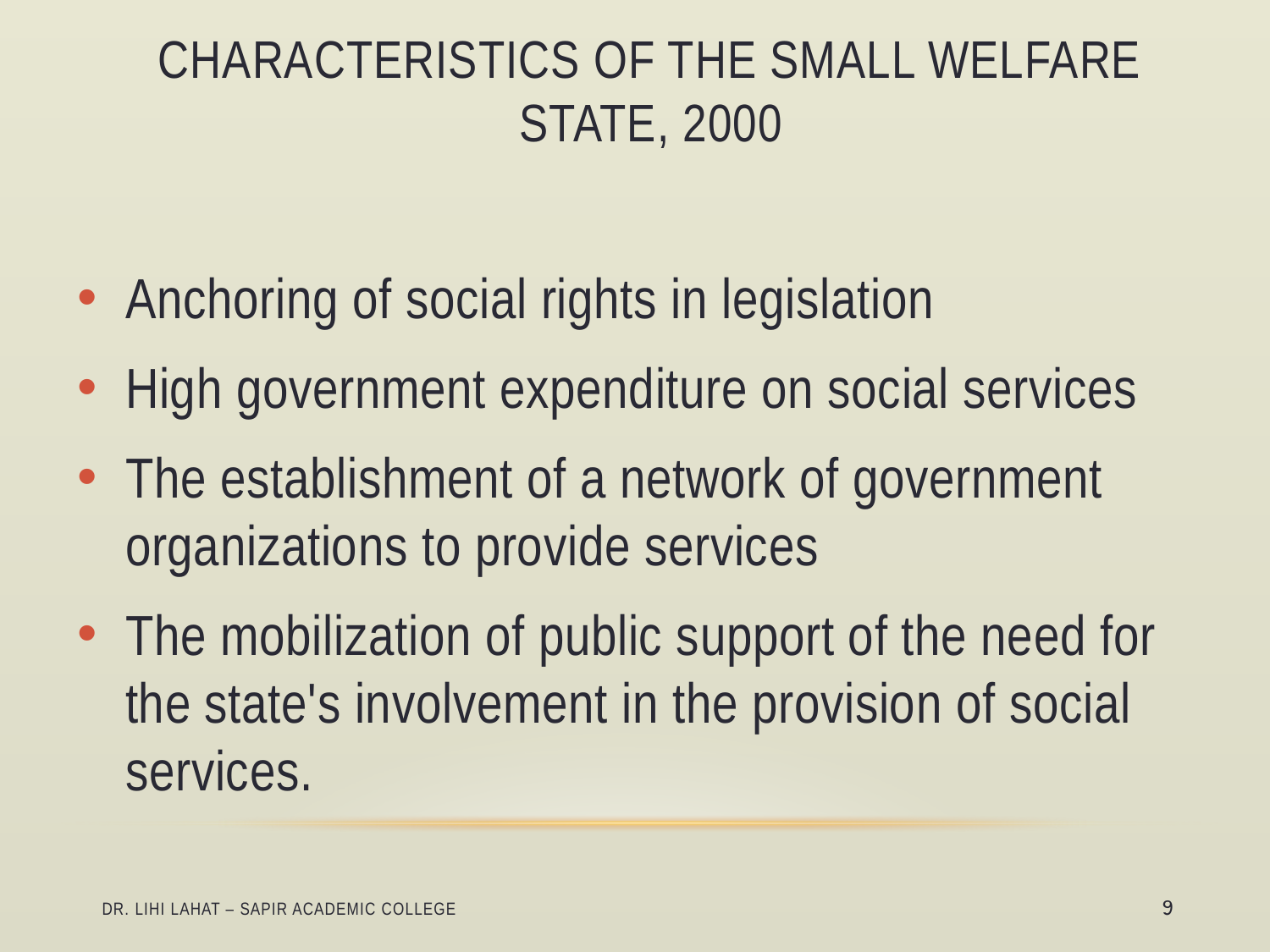

# Characteristics of the Small Welfare state, 2000
Anchoring of social rights in legislation
High government expenditure on social services
The establishment of a network of government organizations to provide services
The mobilization of public support of the need for the state's involvement in the provision of social services.
Dr. Lihi Lahat – Sapir Academic College
9